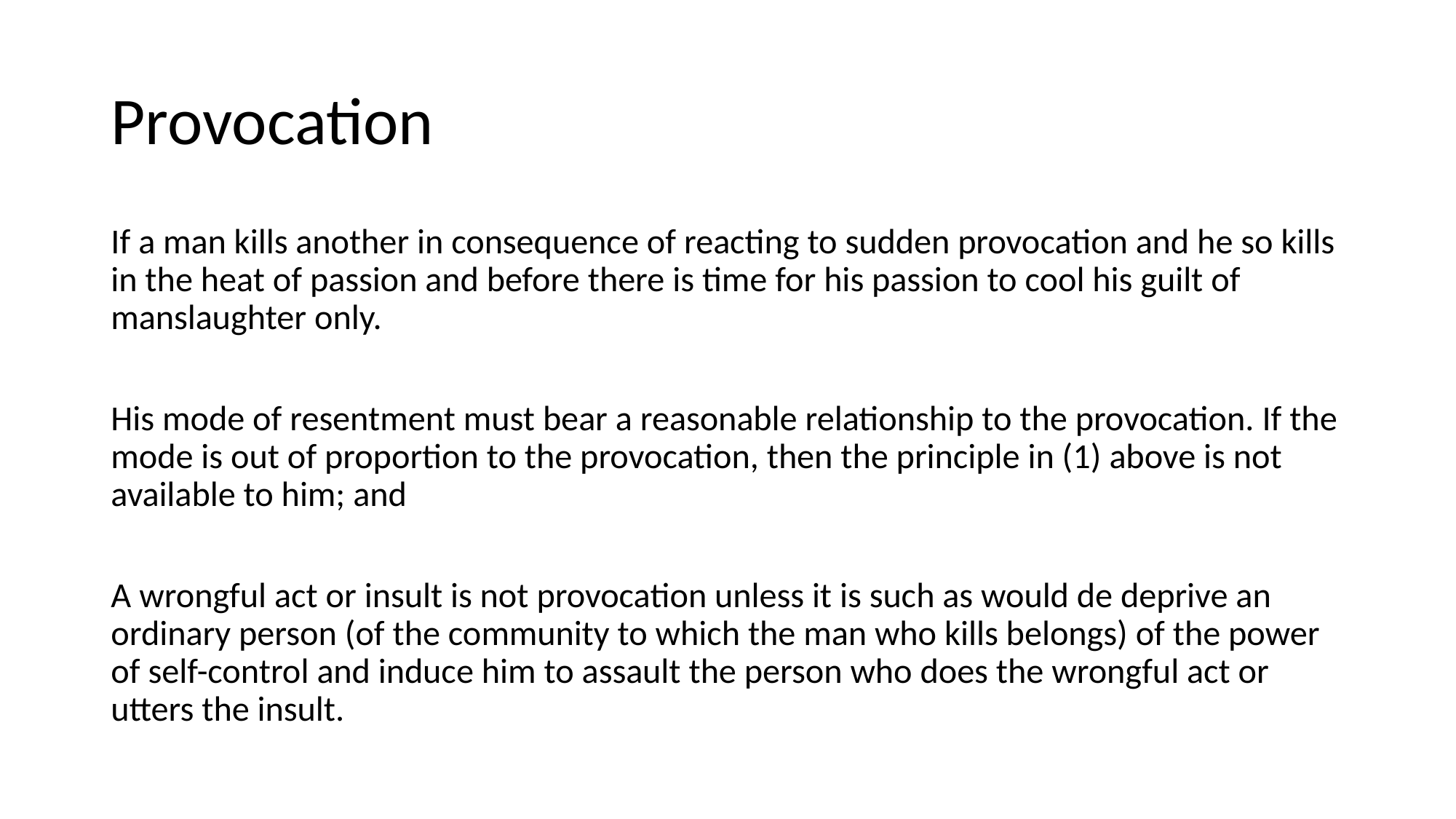

# Provocation
If a man kills another in consequence of reacting to sudden provocation and he so kills in the heat of passion and before there is time for his passion to cool his guilt of manslaughter only.

His mode of resentment must bear a reasonable relationship to the provocation. If the mode is out of proportion to the provocation, then the principle in (1) above is not available to him; and

A wrongful act or insult is not provocation unless it is such as would de deprive an ordinary person (of the community to which the man who kills belongs) of the power of self-control and induce him to assault the person who does the wrongful act or utters the insult.